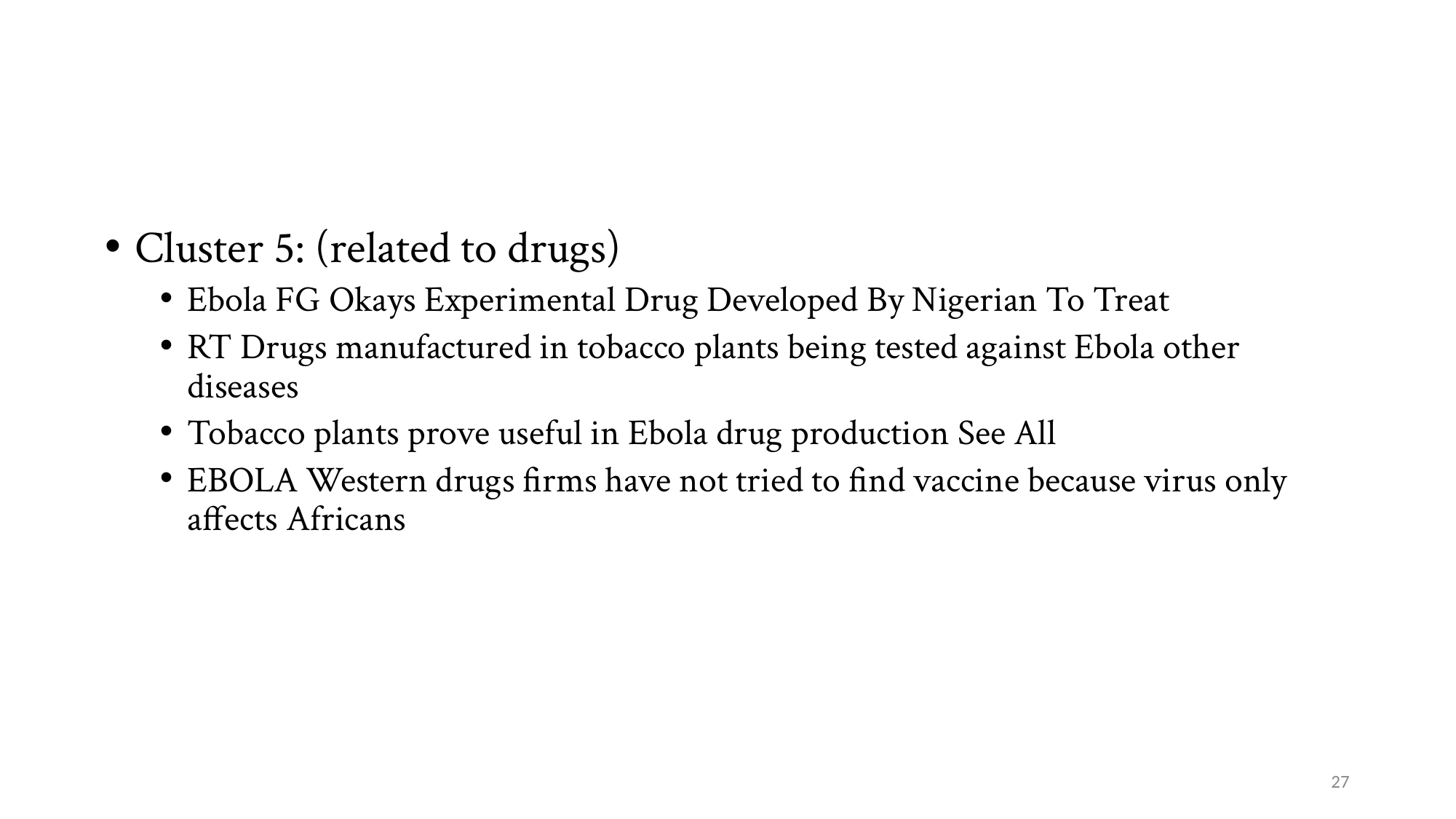

#
Cluster 5: (related to drugs)
Ebola FG Okays Experimental Drug Developed By Nigerian To Treat
RT Drugs manufactured in tobacco plants being tested against Ebola other diseases
Tobacco plants prove useful in Ebola drug production See All
EBOLA Western drugs firms have not tried to find vaccine because virus only affects Africans
27